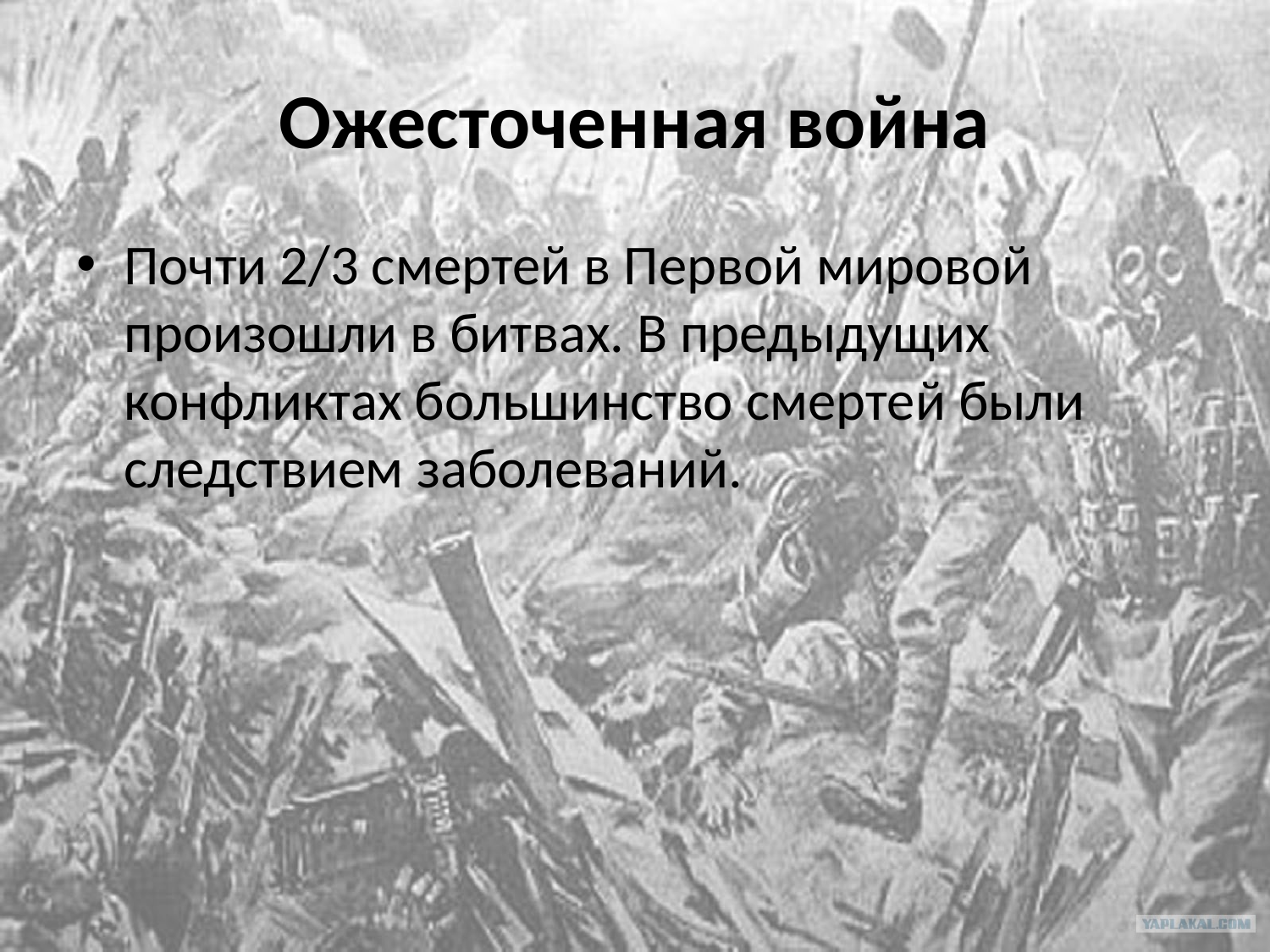

# Ожесточенная война
Почти 2/3 смертей в Первой мировой произошли в битвах. В предыдущих конфликтах большинство смертей были следствием заболеваний.